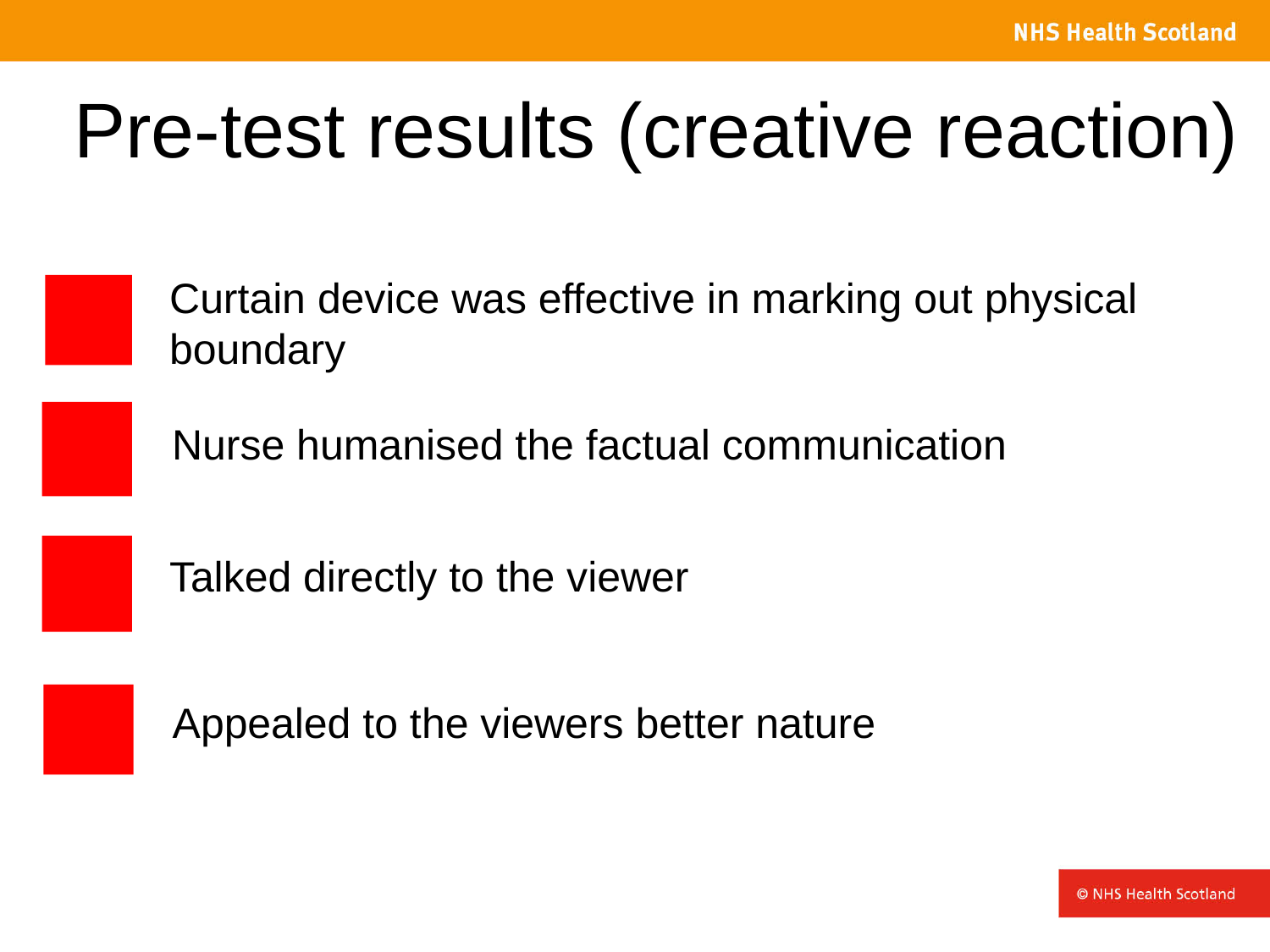

# Pre-test results (creative reaction)

Curtain device was effective in marking out physical boundary

Nurse humanised the factual communication

Talked directly to the viewer

Appealed to the viewers better nature